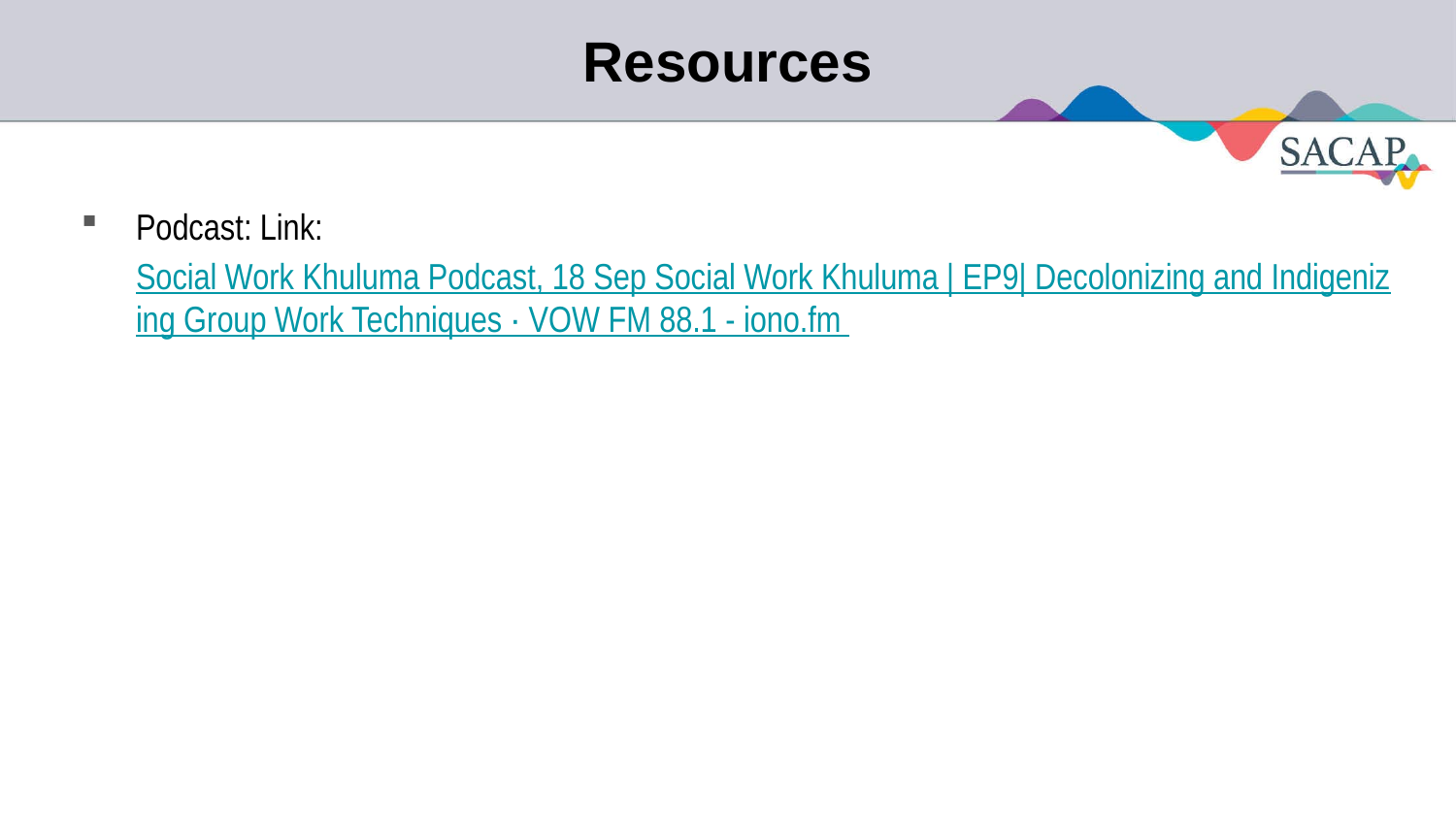

# Resources
Podcast: Link: Social Work Khuluma Podcast, 18 Sep Social Work Khuluma | EP9| Decolonizing and Indigenizing Group Work Techniques · VOW FM 88.1 - iono.fm